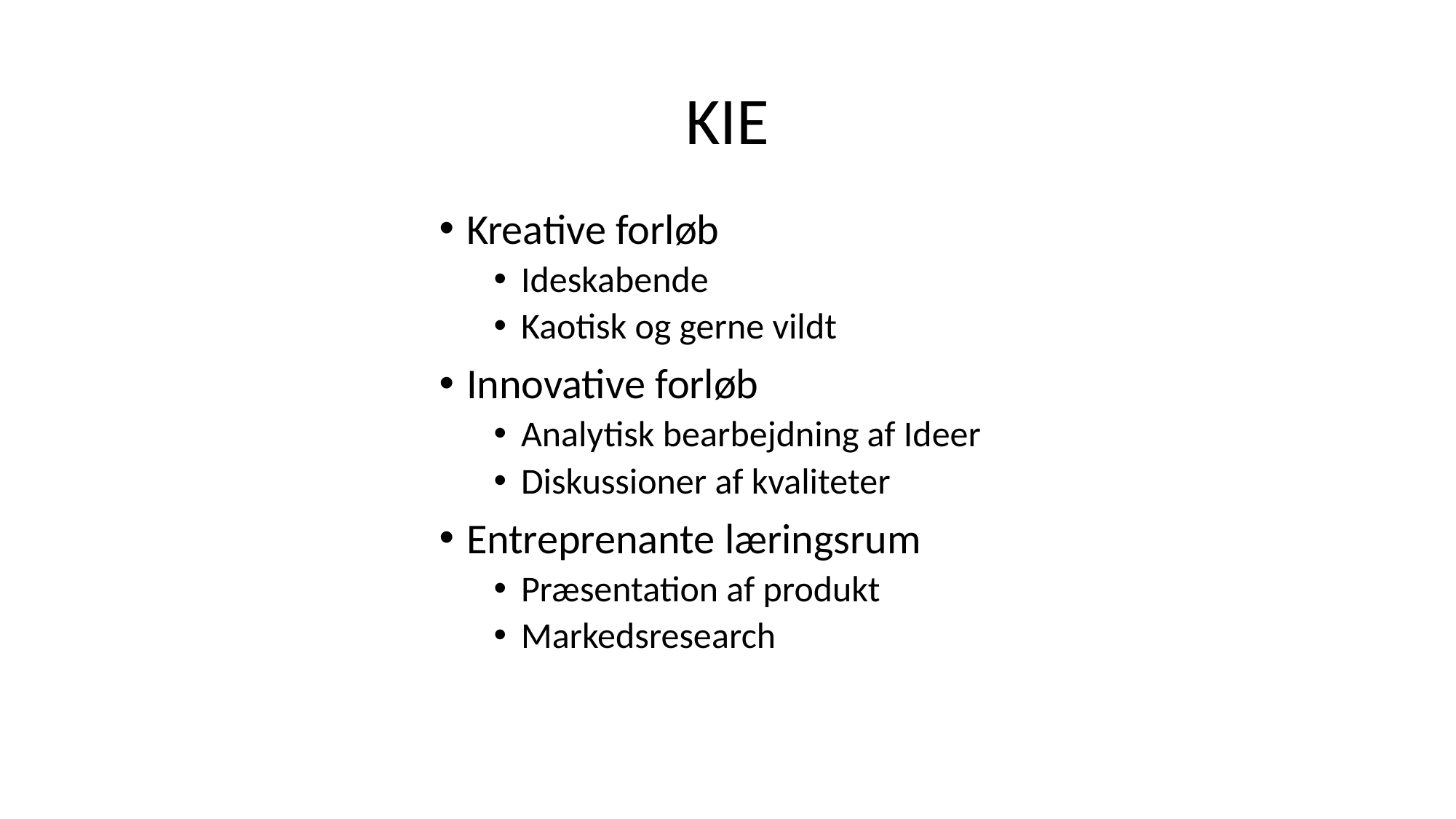

# KIE
Kreative forløb
Ideskabende
Kaotisk og gerne vildt
Innovative forløb
Analytisk bearbejdning af Ideer
Diskussioner af kvaliteter
Entreprenante læringsrum
Præsentation af produkt
Markedsresearch